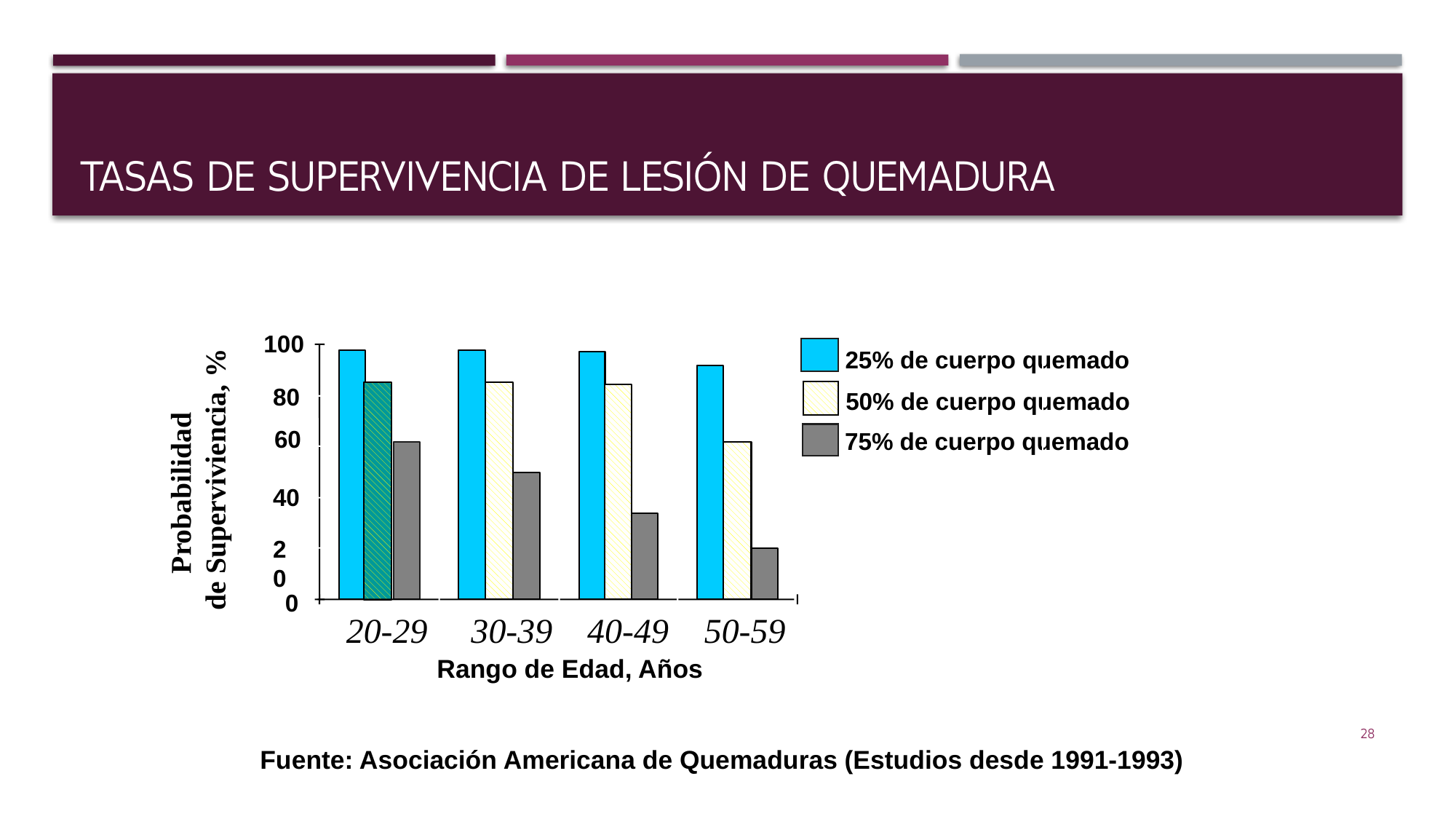

# Tasas de Supervivencia de Lesión de Quemadura

100

25% de cuerpo quemado

80
50% de cuerpo quemado

60
75% de cuerpo quemado

     Probabilidad
de Superviviencia, %

40

20

0

20-29     30-39    40-49    50-59
Rango de Edad, Años
28
Fuente: Asociación Americana de Quemaduras (Estudios desde 1991-1993)